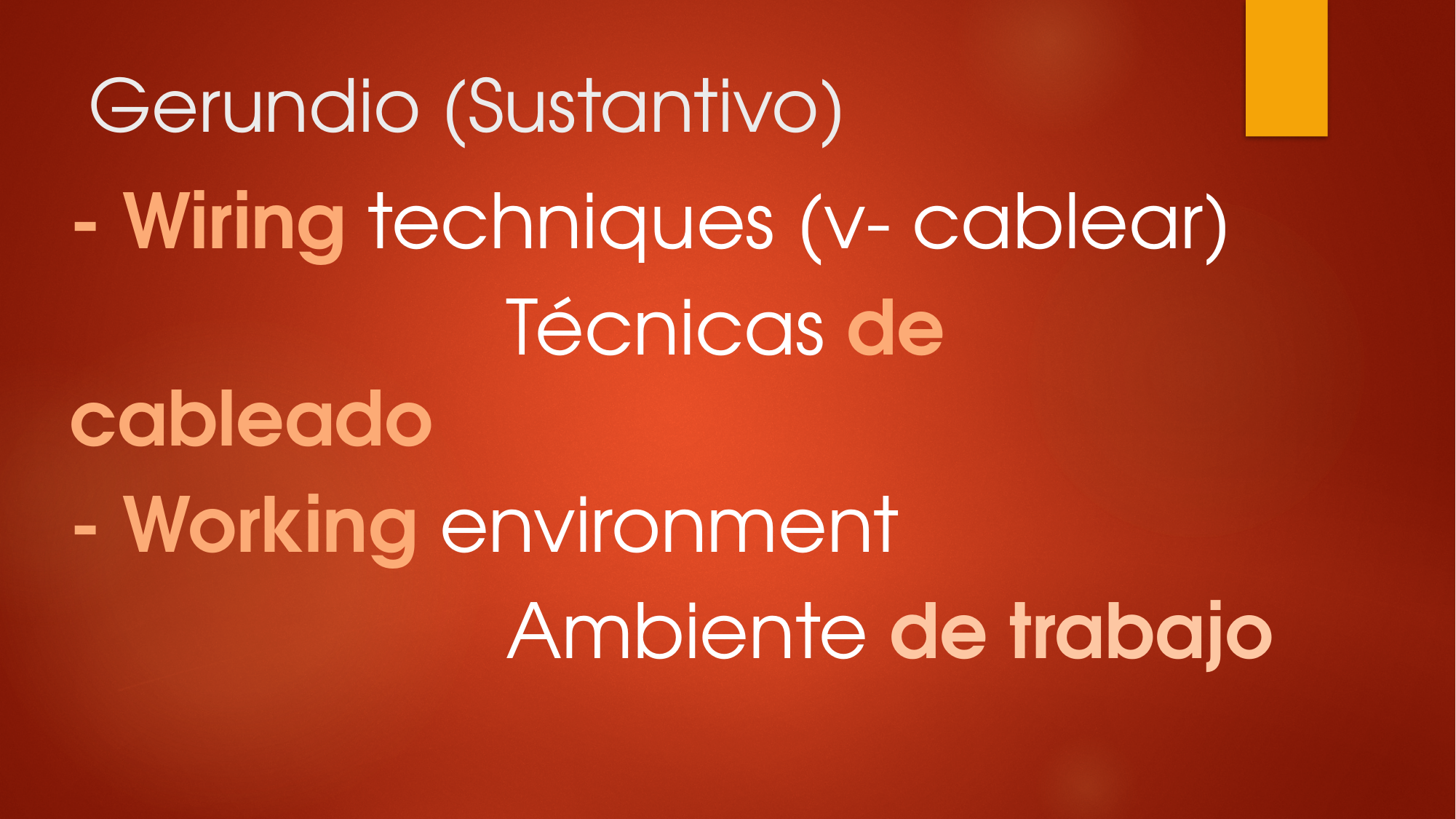

# Gerundio (Sustantivo)
- Wiring techniques (v- cablear)
				Técnicas de cableado
- Working environment
				Ambiente de trabajo